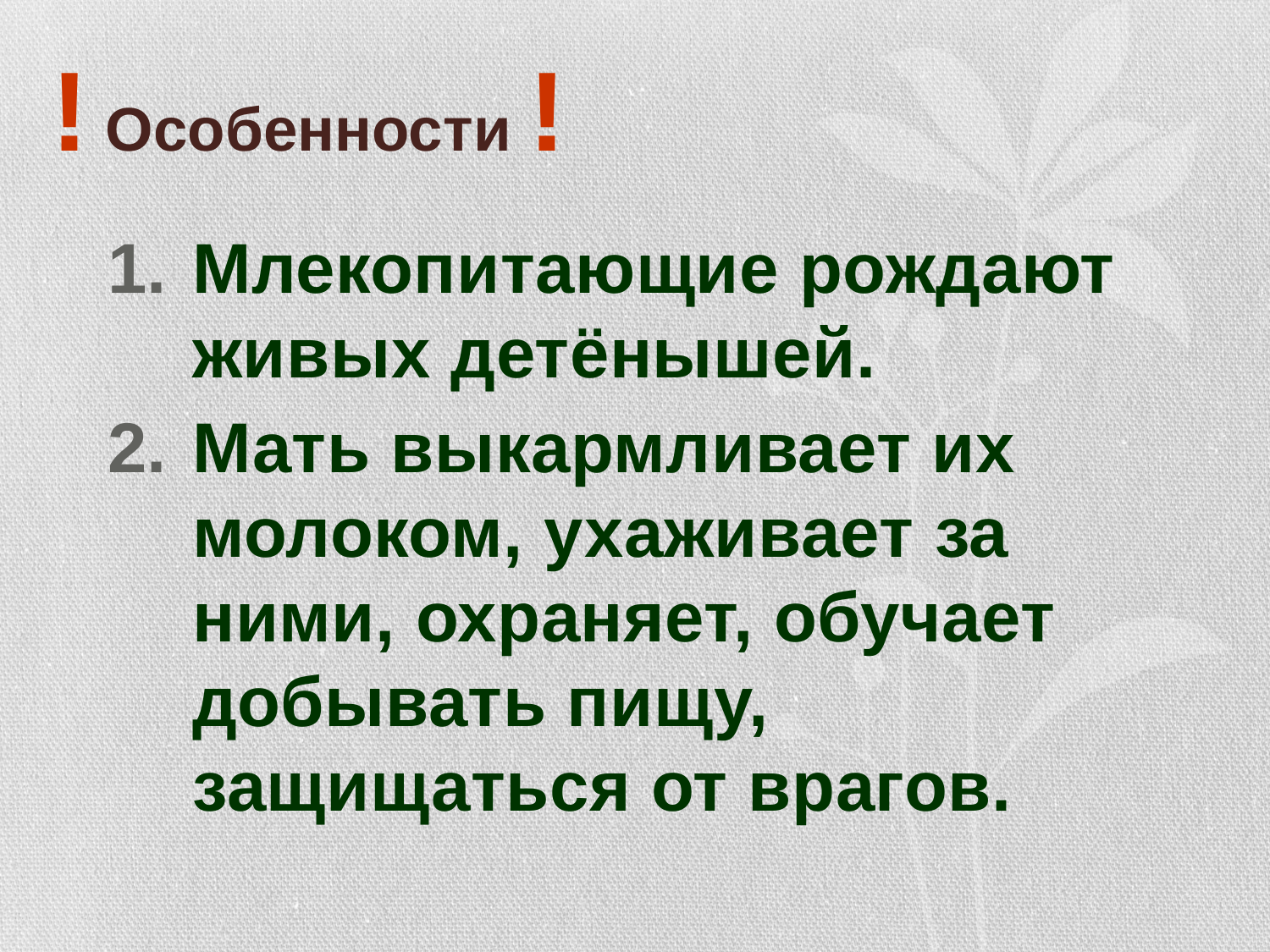

# ! Особенности !
Млекопитающие рождают живых детёнышей.
Мать выкармливает их молоком, ухаживает за ними, охраняет, обучает добывать пищу, защищаться от врагов.